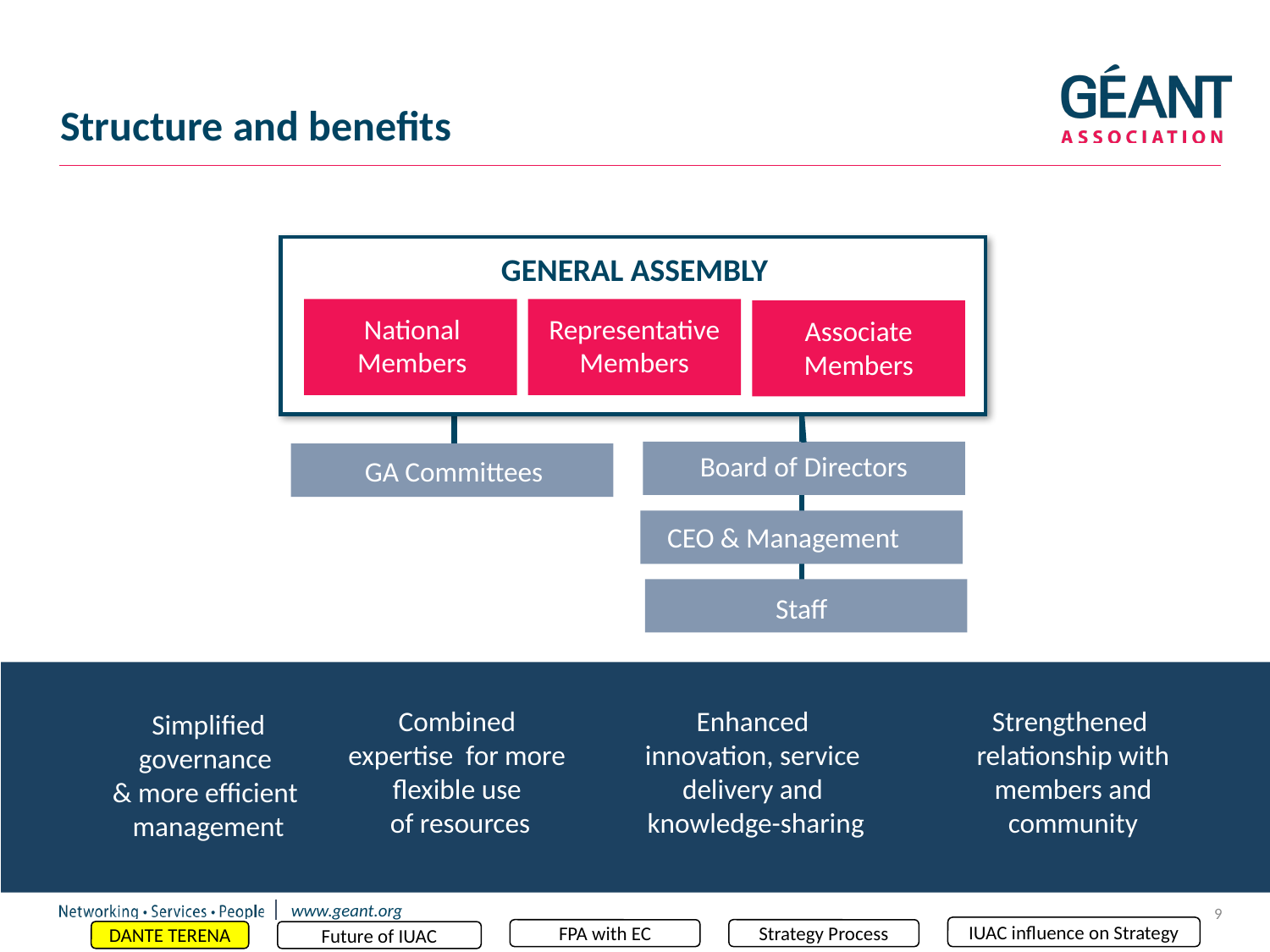

# Structure and benefits

GENERAL ASSEMBLY

National
Members
Representative
Members
Associate
Members

Board of Directors

GA Committees

CEO & Management

Staff

Strengthened
relationship with members and community
Combined
expertise  for more
flexible use
of resources
Enhanced
innovation, service
delivery and
knowledge-sharing
Simplified governance
& more efficient
management
9
IUAC influence on Strategy
Strategy Process
FPA with EC
DANTE TERENA
Future of IUAC